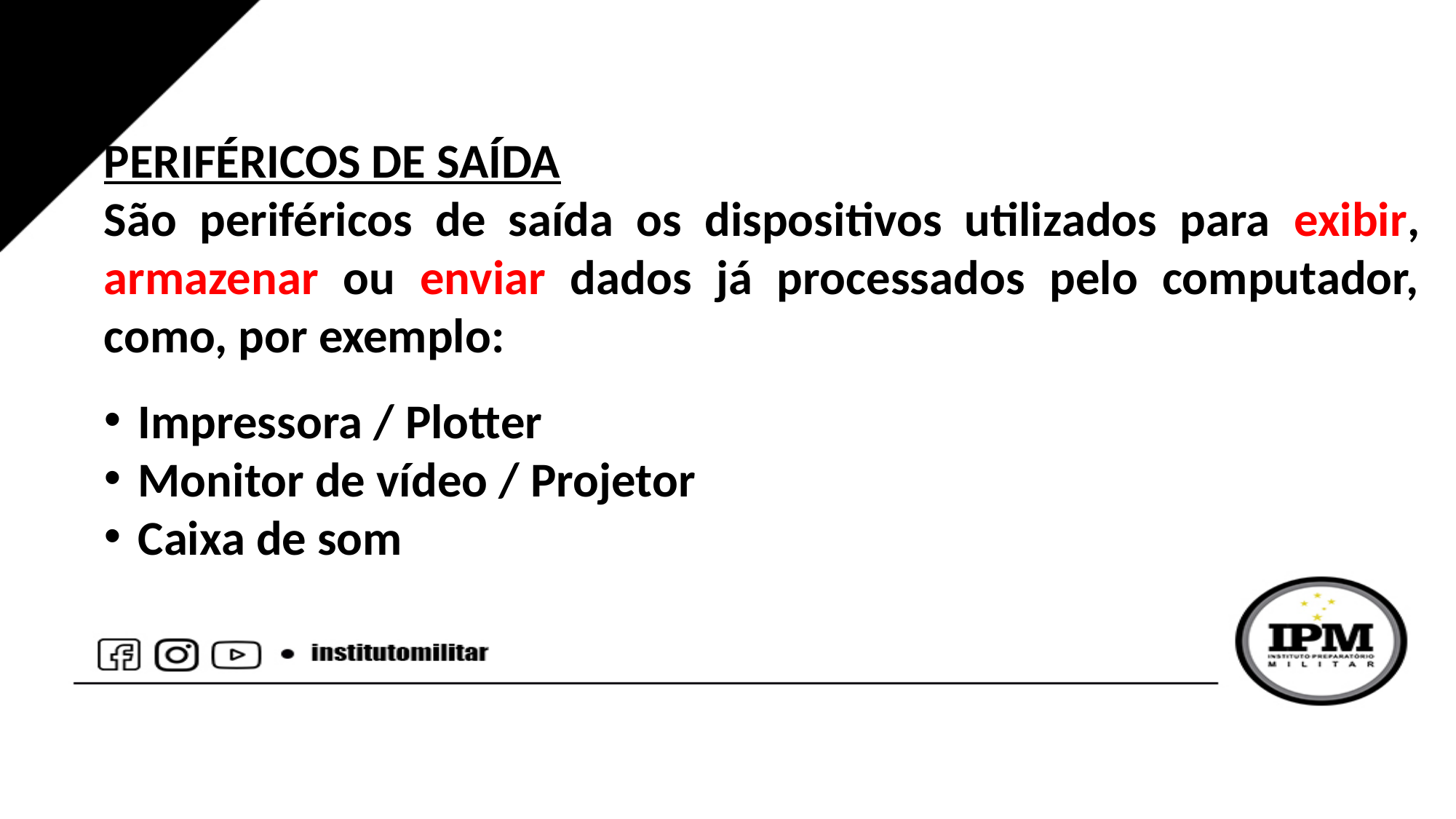

PERIFÉRICOS DE SAÍDA
São periféricos de saída os dispositivos utilizados para exibir, armazenar ou enviar dados já processados pelo computador, como, por exemplo:

Impressora / Plotter
Monitor de vídeo / Projetor
Caixa de som